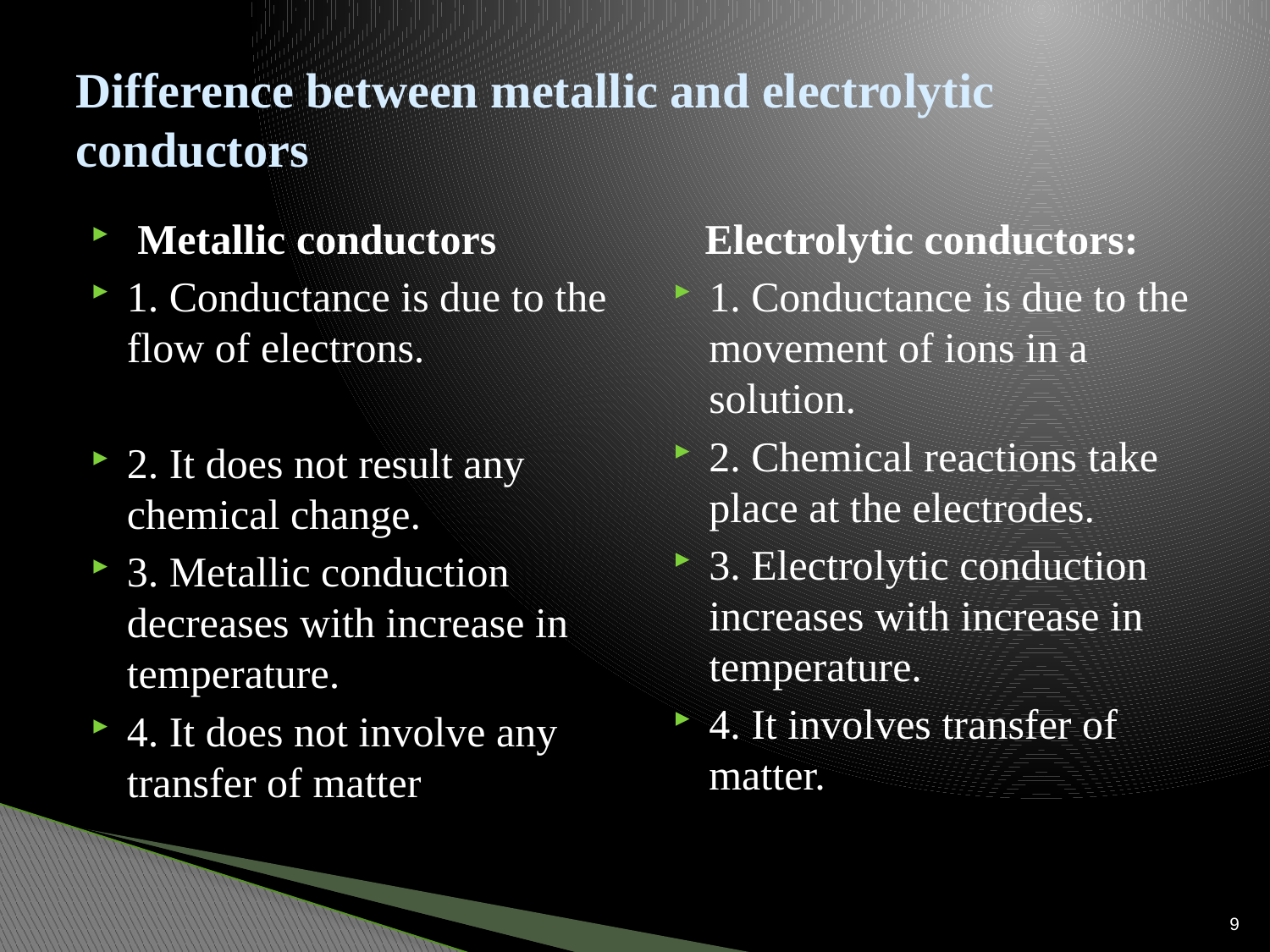

# Difference between metallic and electrolytic conductors
 Metallic conductors
1. Conductance is due to the flow of electrons.

2. It does not result any chemical change.
3. Metallic conduction decreases with increase in temperature.
4. It does not involve any transfer of matter
   Electrolytic conductors:
1. Conductance is due to the movement of ions in a solution.
2. Chemical reactions take place at the electrodes.
3. Electrolytic conduction increases with increase in temperature.
4. It involves transfer of matter.
9